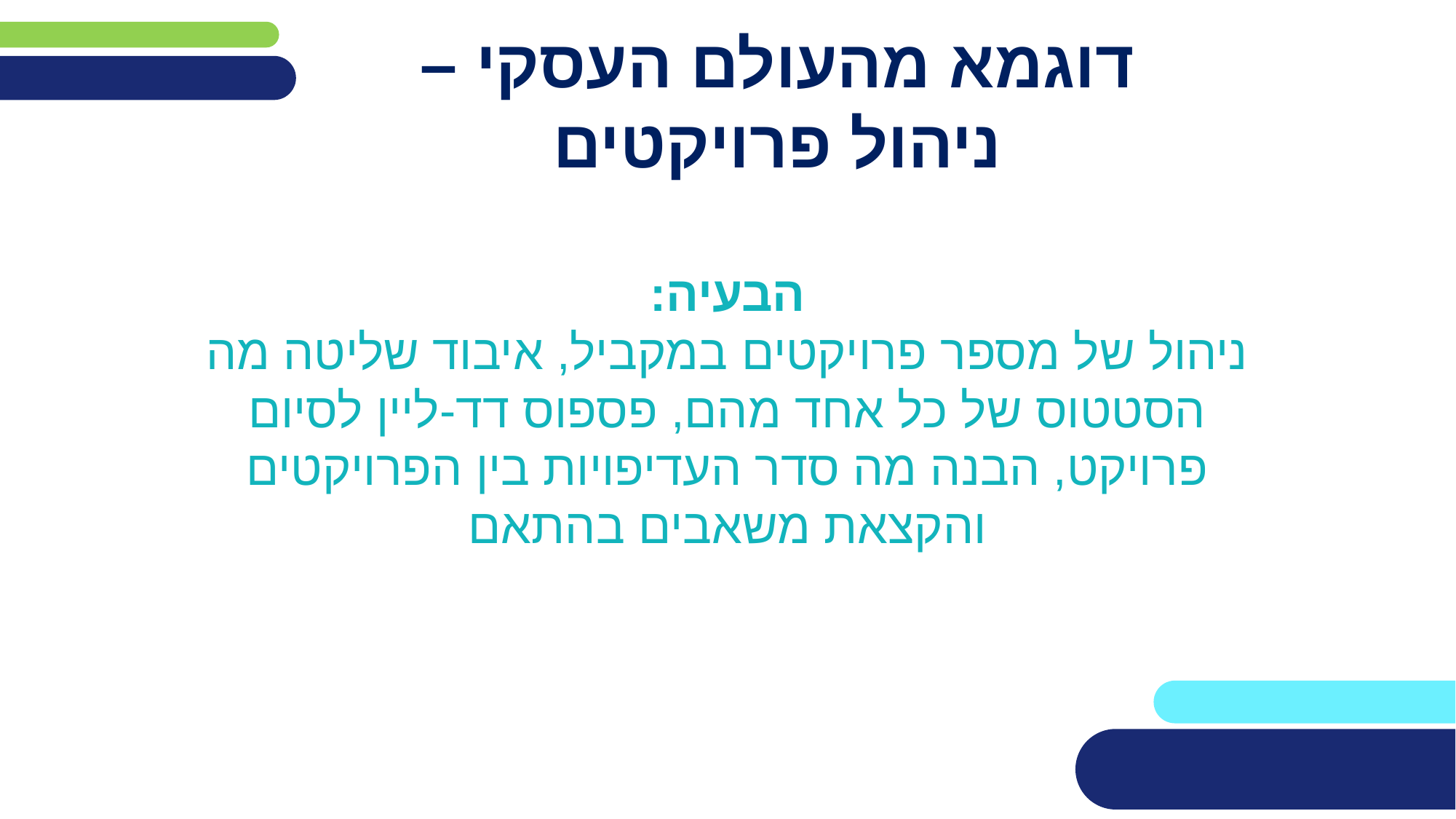

# דוגמא מהעולם העסקי – ניהול פרויקטים
הבעיה:
ניהול של מספר פרויקטים במקביל, איבוד שליטה מה הסטטוס של כל אחד מהם, פספוס דד-ליין לסיום פרויקט, הבנה מה סדר העדיפויות בין הפרויקטים והקצאת משאבים בהתאם